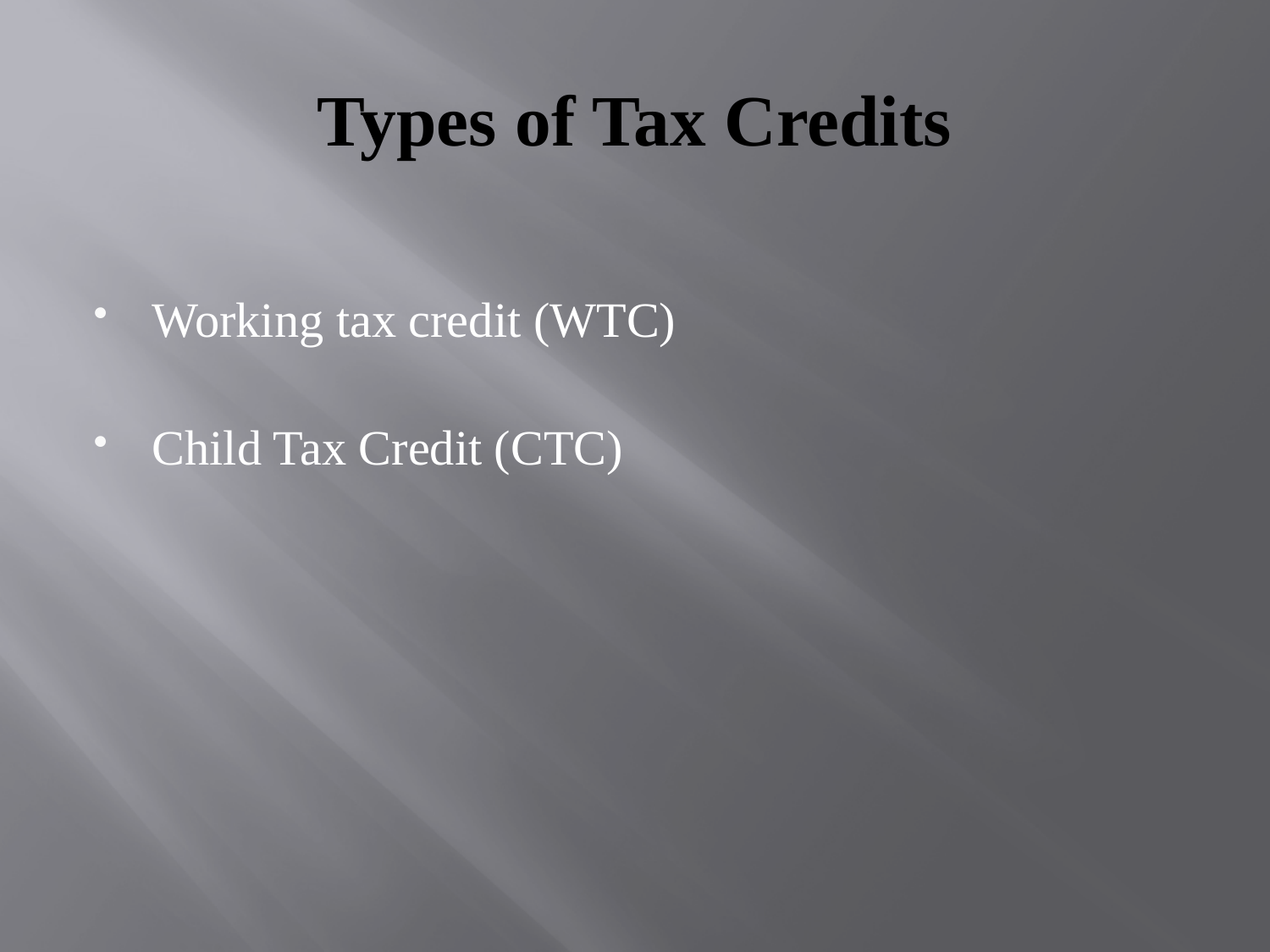

# Types of Tax Credits
Working tax credit (WTC)
Child Tax Credit (CTC)